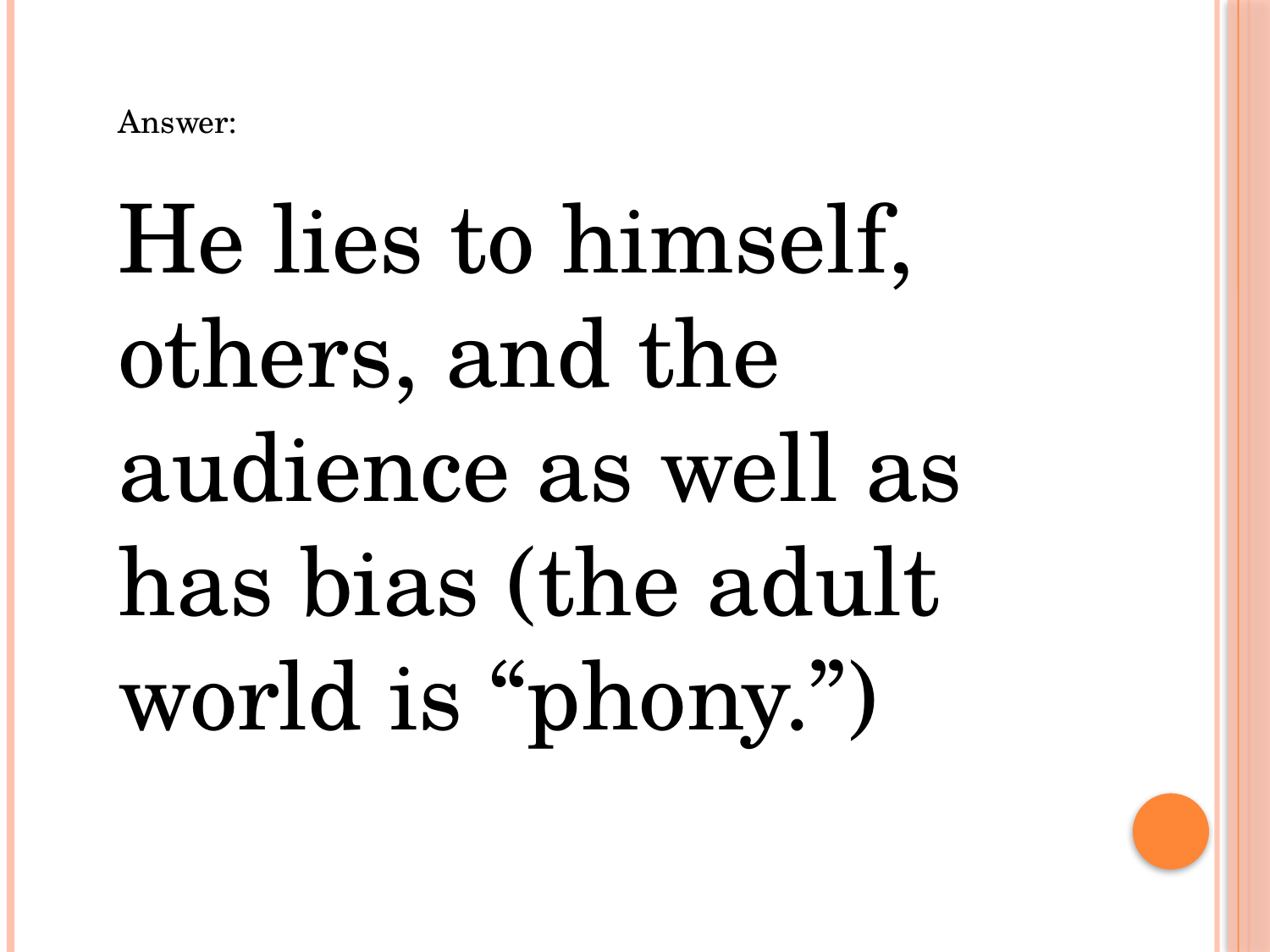

Answer:

He lies to himself, others, and the audience as well as has bias (the adult world is “phony.”)